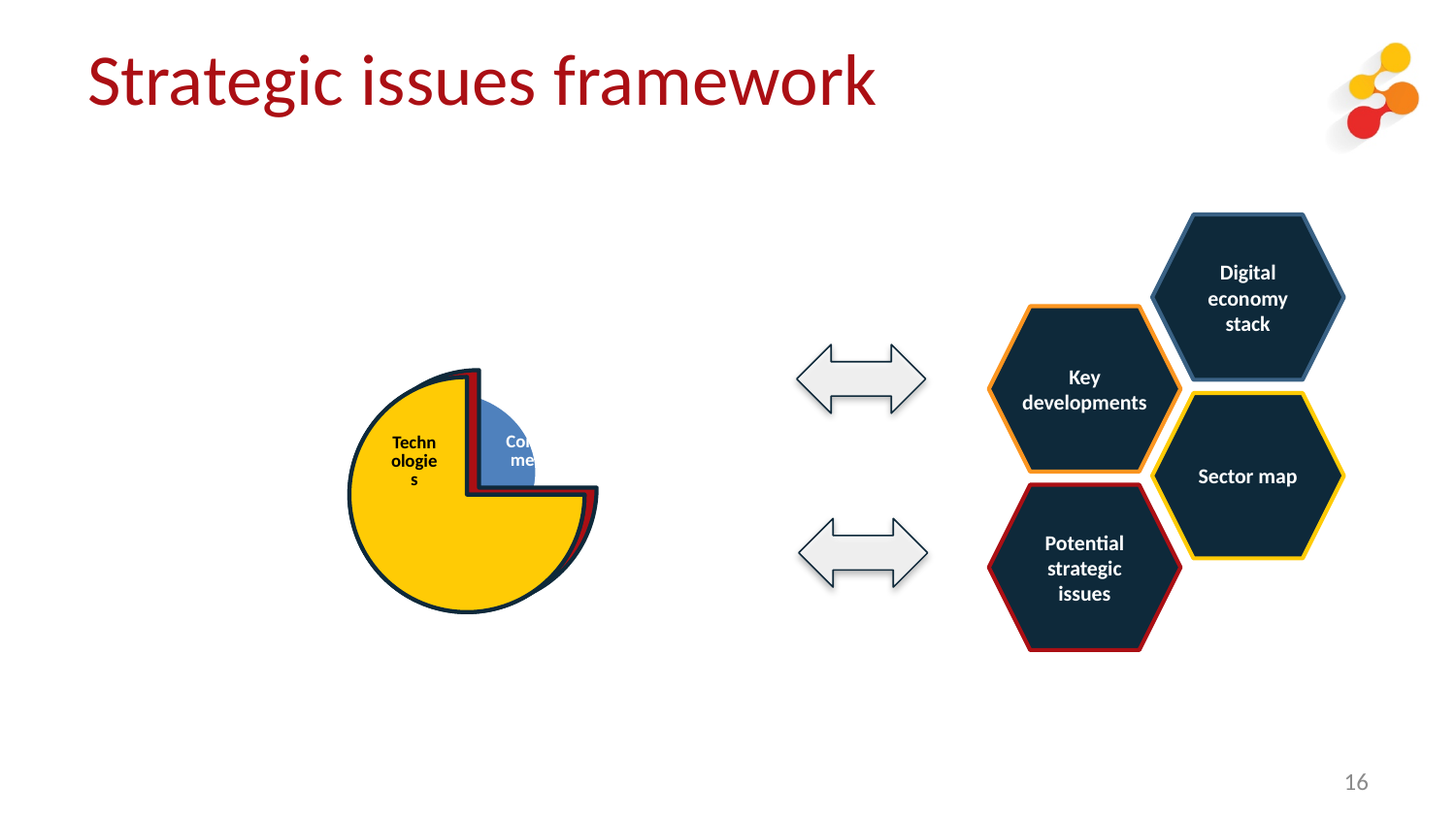

# Strategic issues framework

Digital economy stack
Key developments
Consumers
Disruptive influences
Technologies

Sector map
Potential strategic issues

16